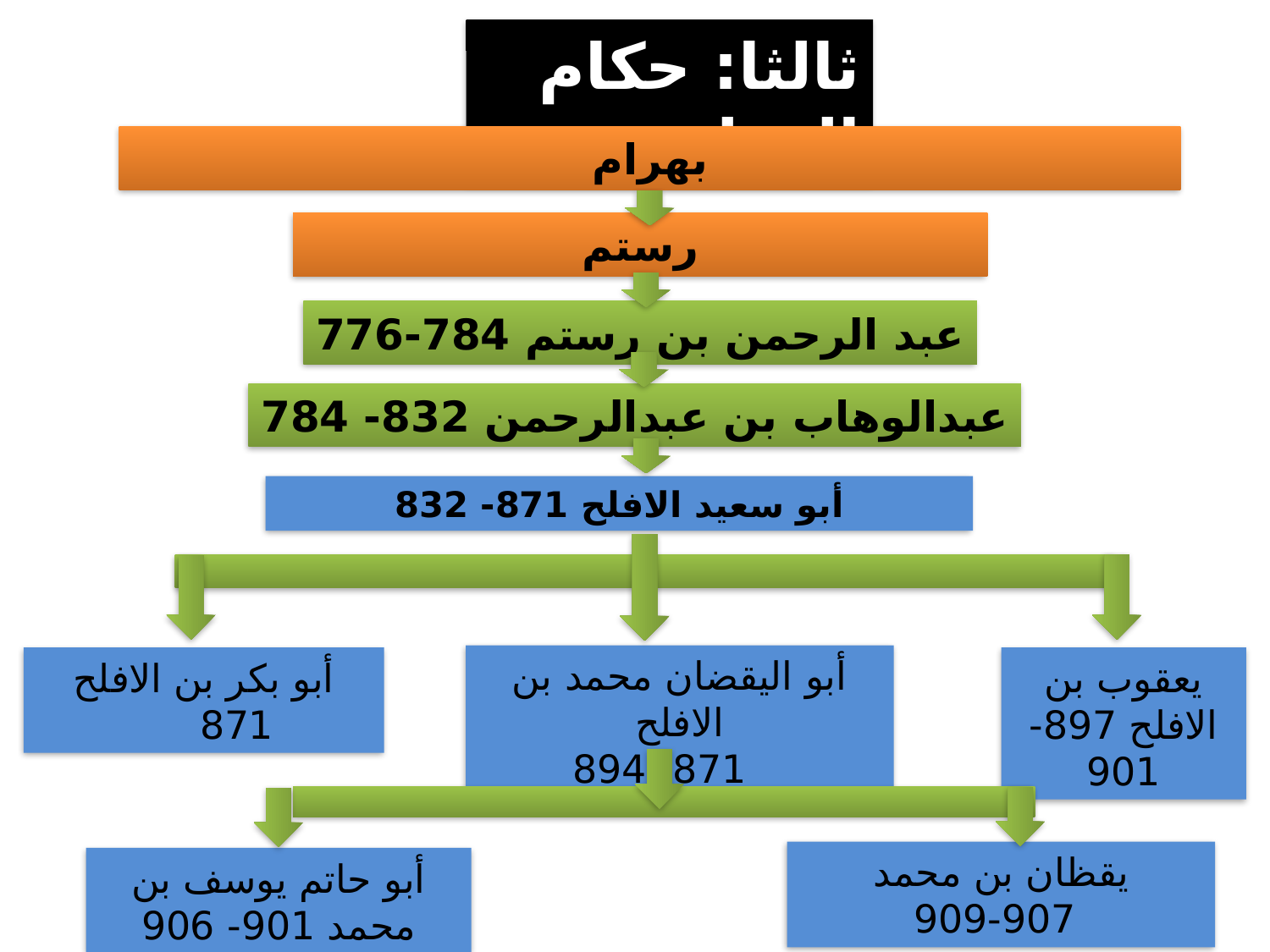

ثالثا: حكام الدولة
بهرام

رستم

عبد الرحمن بن رستم 784-776

عبدالوهاب بن عبدالرحمن 832- 784

أبو سعيد الافلح 871- 832

أبو اليقضان محمد بن الافلح
           871 -894
أبو بكر بن الافلح
        871
يعقوب بن الافلح 897- 901

يقظان بن محمد
 909-907
أبو حاتم يوسف بن محمد 901- 906